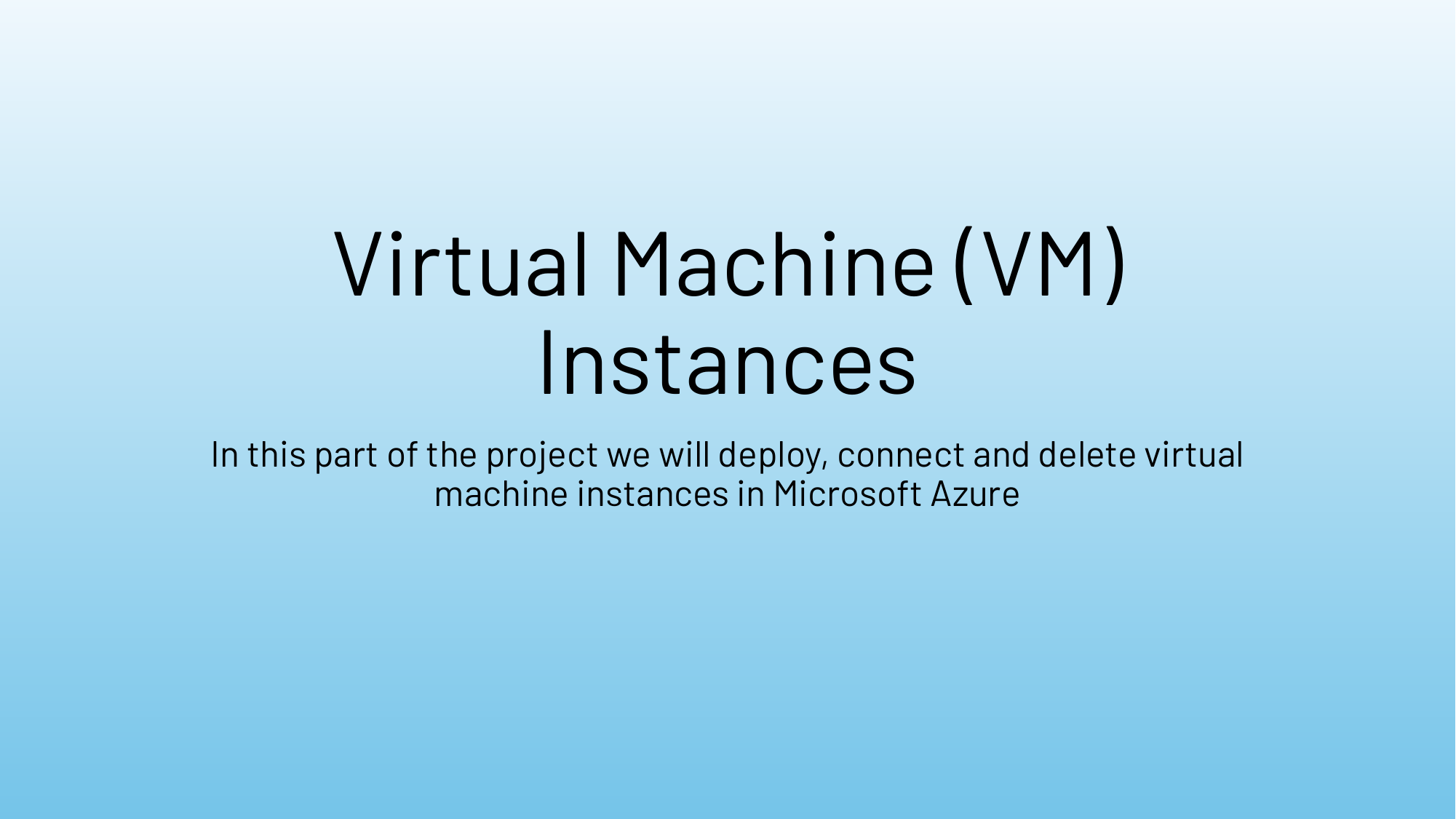

# Virtual Machine (VM) Instances
In this part of the project we will deploy, connect and delete virtual machine instances in Microsoft Azure